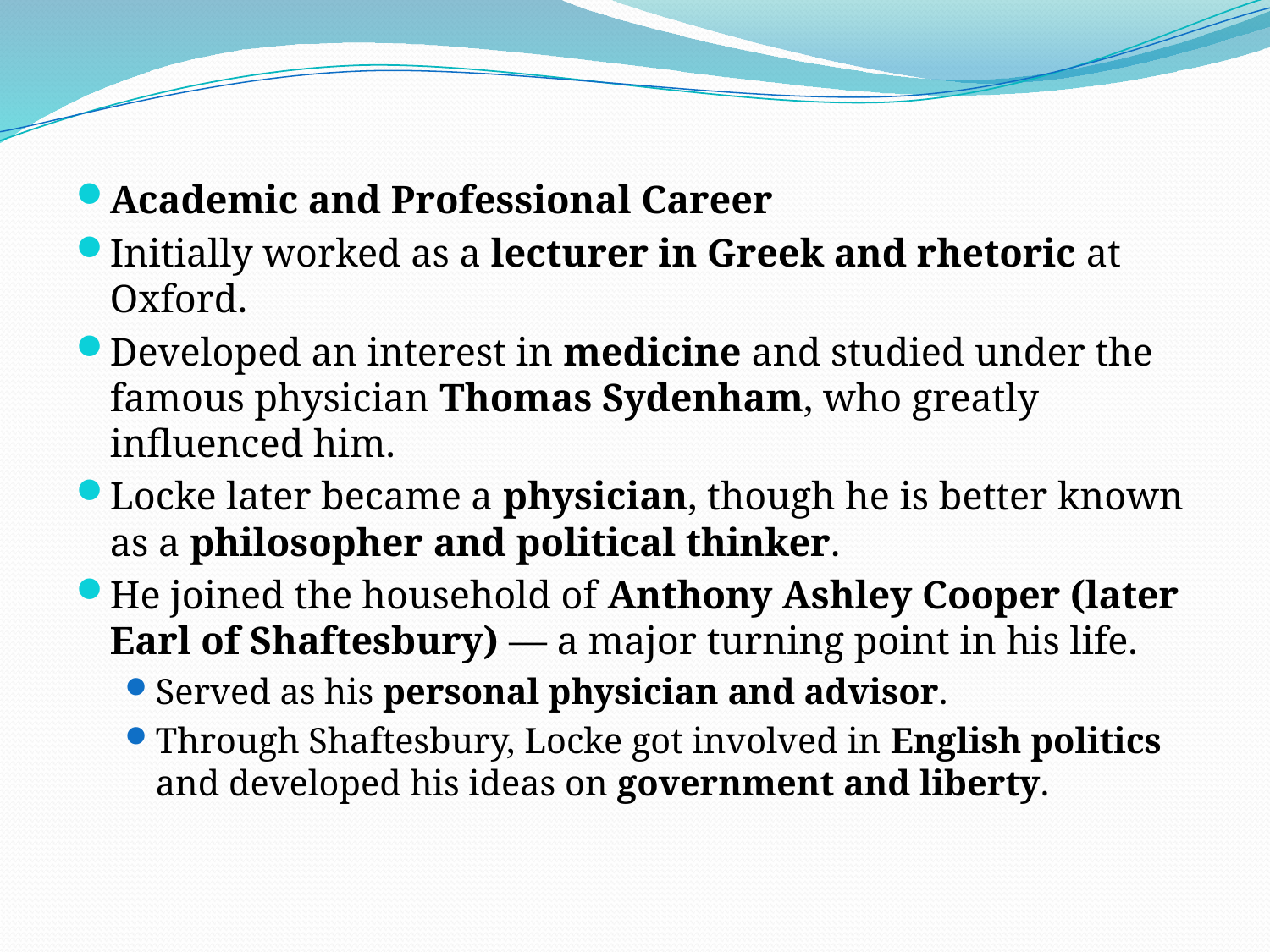

#
Academic and Professional Career
Initially worked as a lecturer in Greek and rhetoric at Oxford.
Developed an interest in medicine and studied under the famous physician Thomas Sydenham, who greatly influenced him.
Locke later became a physician, though he is better known as a philosopher and political thinker.
He joined the household of Anthony Ashley Cooper (later Earl of Shaftesbury) — a major turning point in his life.
Served as his personal physician and advisor.
Through Shaftesbury, Locke got involved in English politics and developed his ideas on government and liberty.